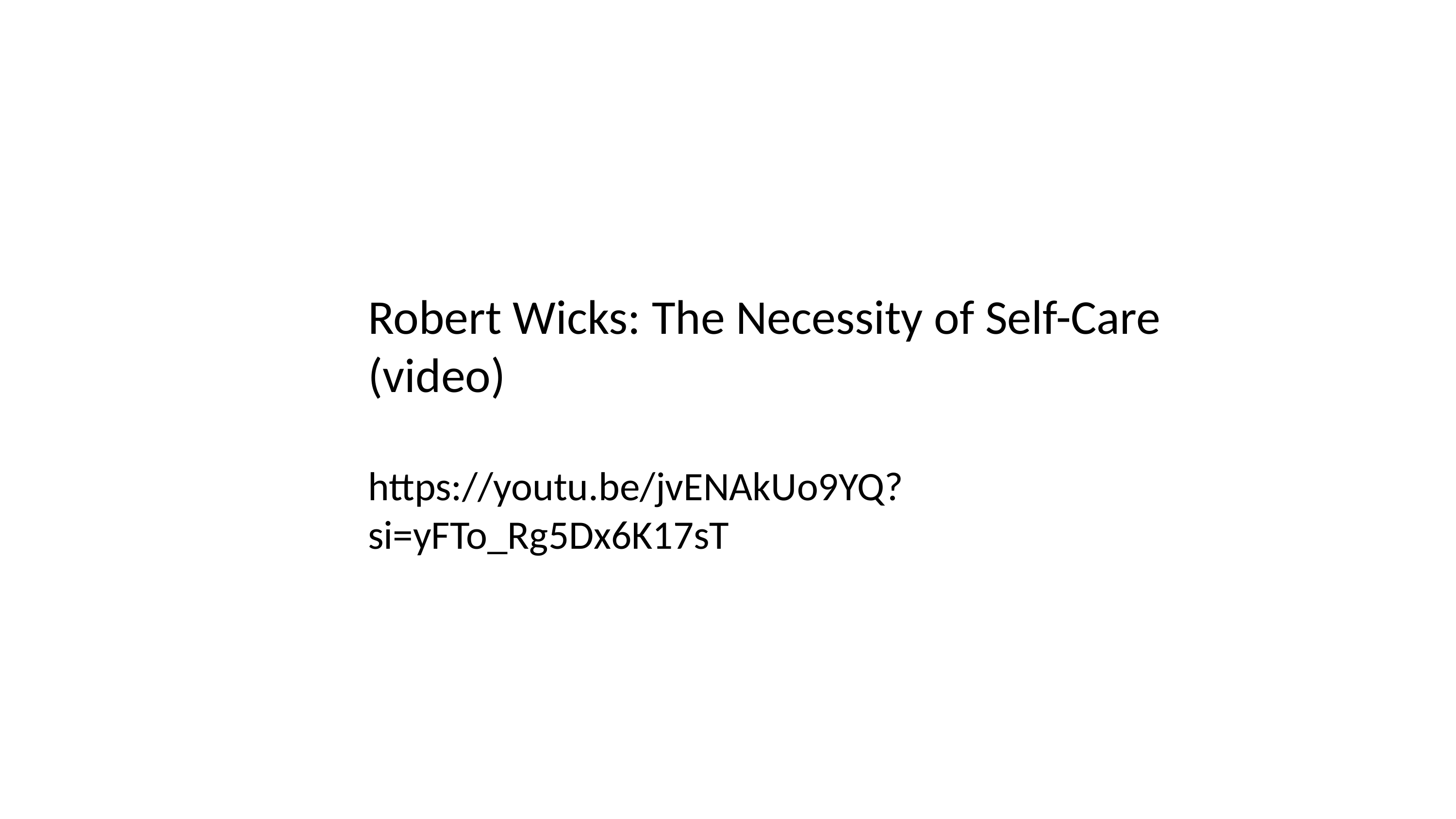

Robert Wicks: The Necessity of Self-Care (video)

https://youtu.be/jvENAkUo9YQ?si=yFTo_Rg5Dx6K17sT